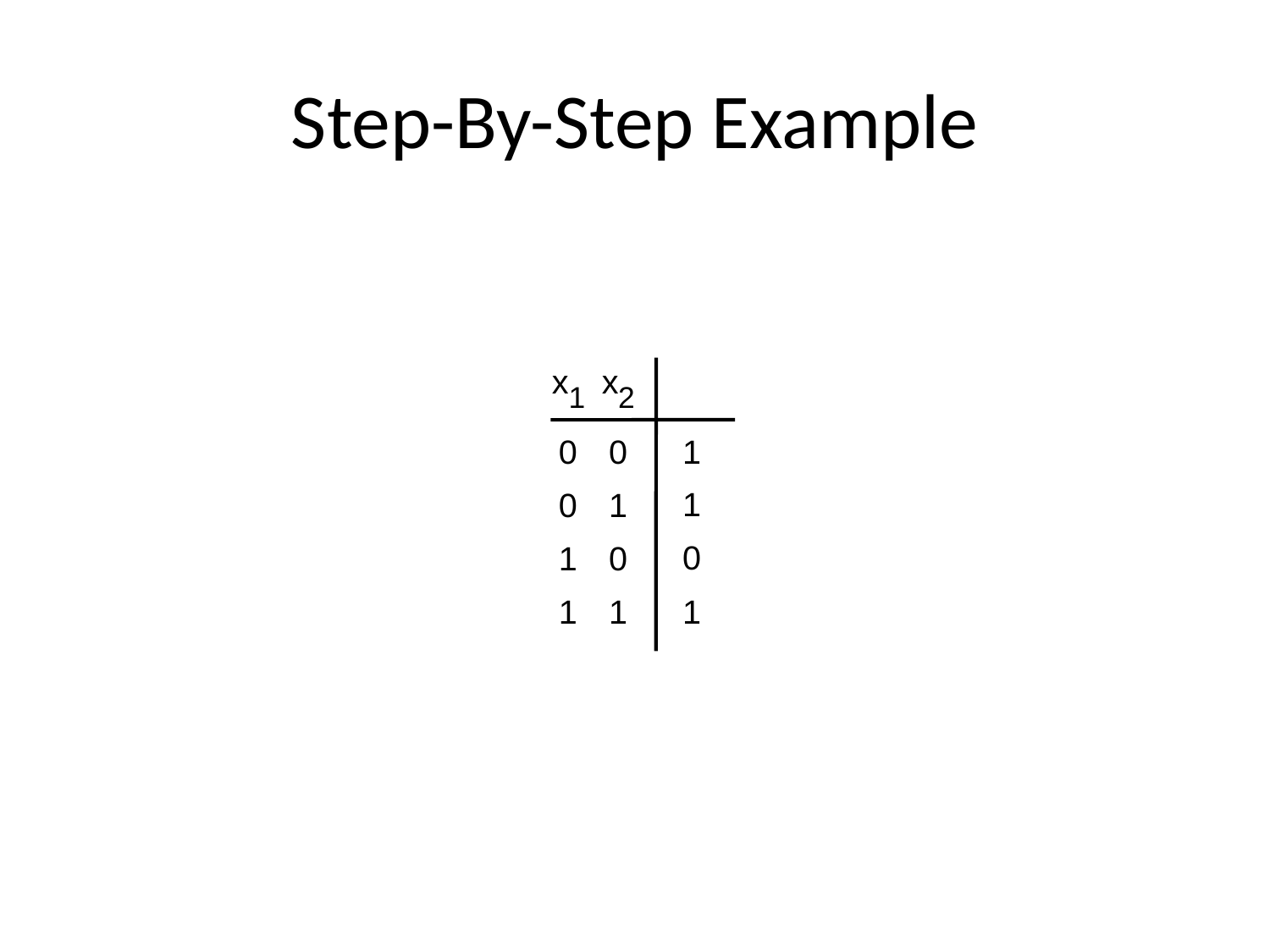

# Step-By-Step Example

x
x
1
2

1
0
0
1
0
1
0
1
0
1
1
1